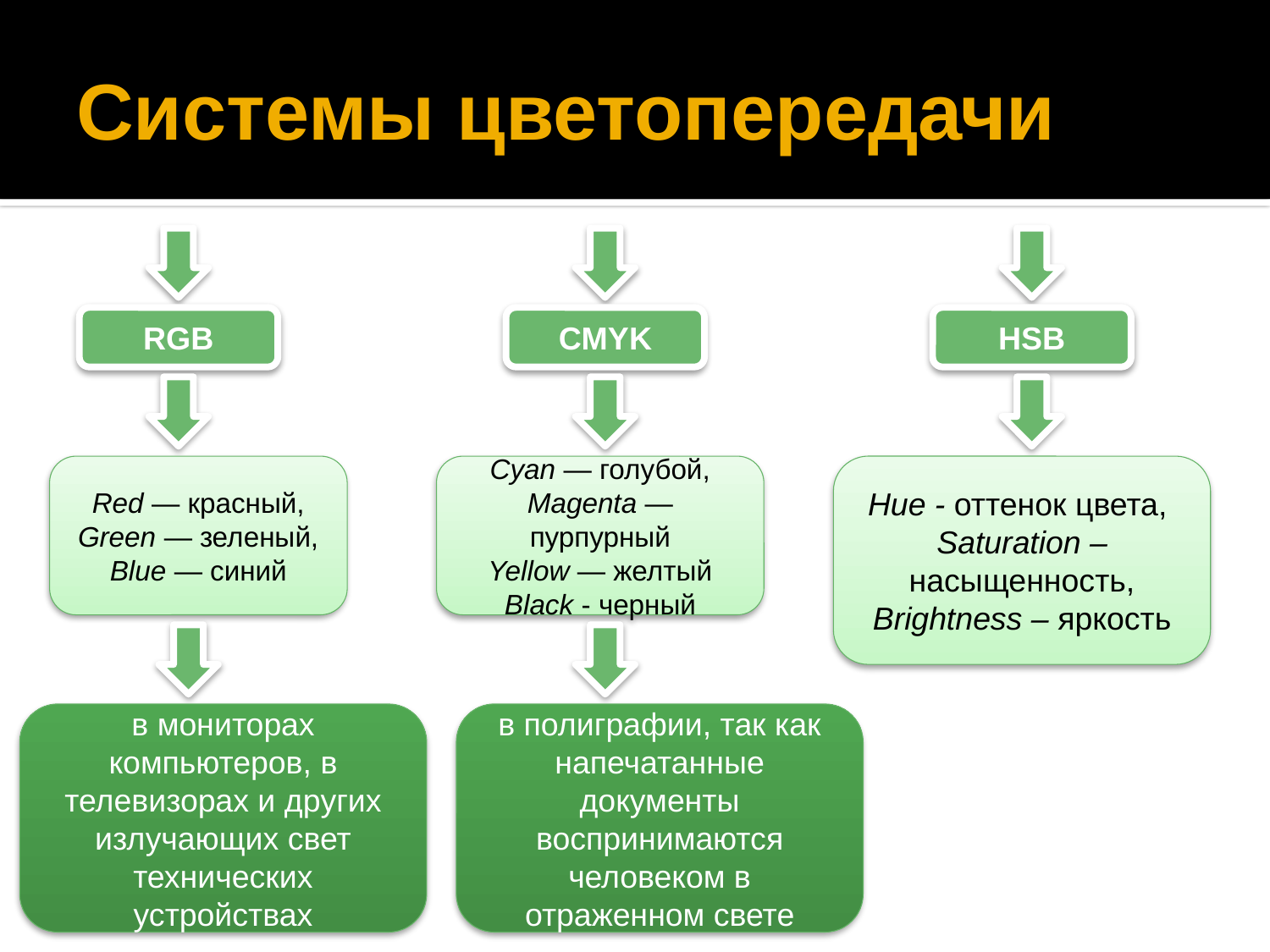

# Системы цветопередачи

RGB
CMYK
HSB

Red — красный, Green — зеленый, Blue — синий
Cyan — голубой,
Magenta — пурпурный
Yellow — желтый
Black - черный
Hue - оттенок цвета,
Saturation –насыщенность,
Brightness – яркость

в мониторах компьютеров, в телевизорах и других излучающих свет технических устройствах
в полиграфии, так как напечатанные документы воспринимаются человеком в отраженном свете